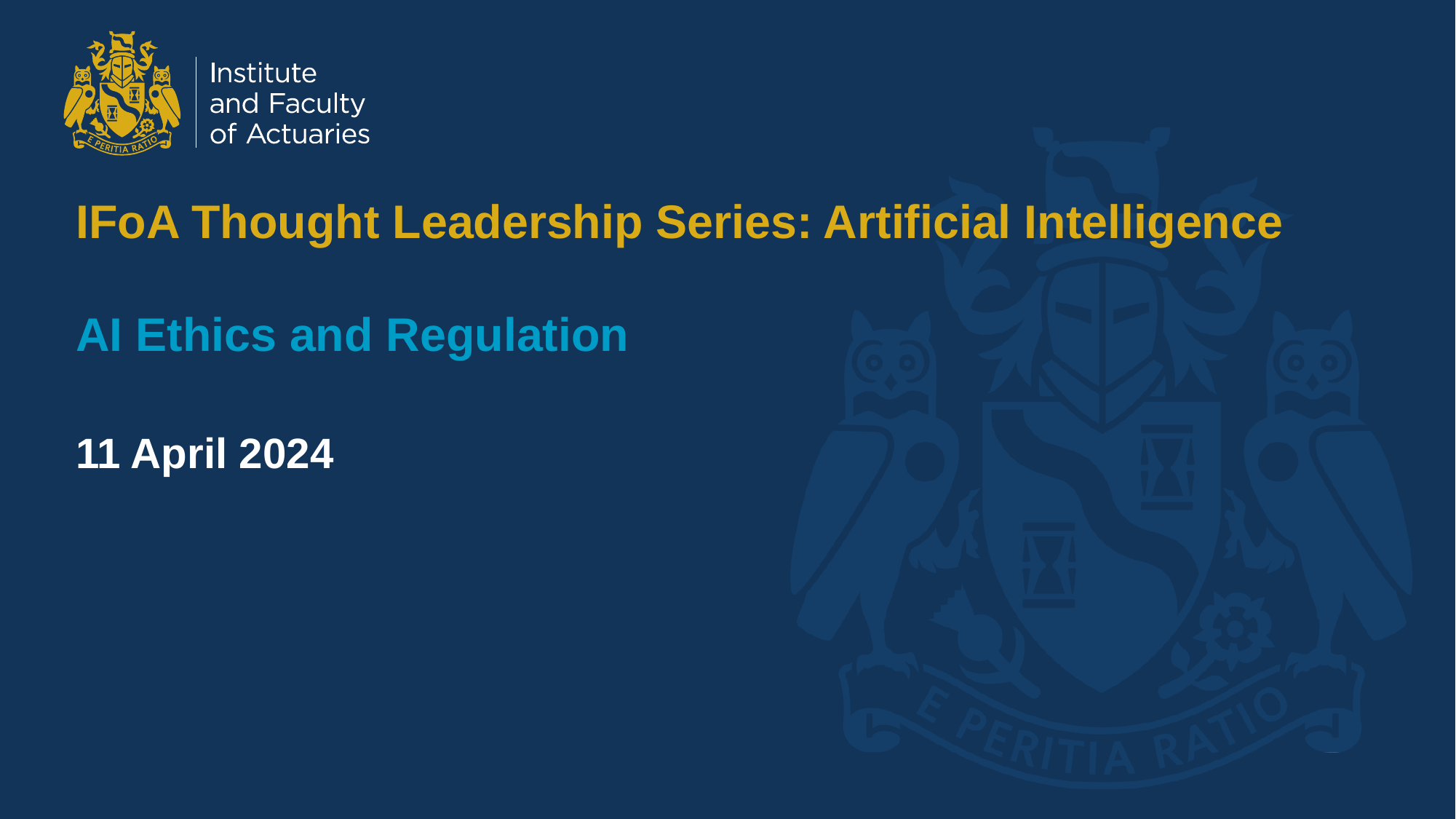

# IFoA Thought Leadership Series: Artificial Intelligence AI Ethics and Regulation 11 April 2024